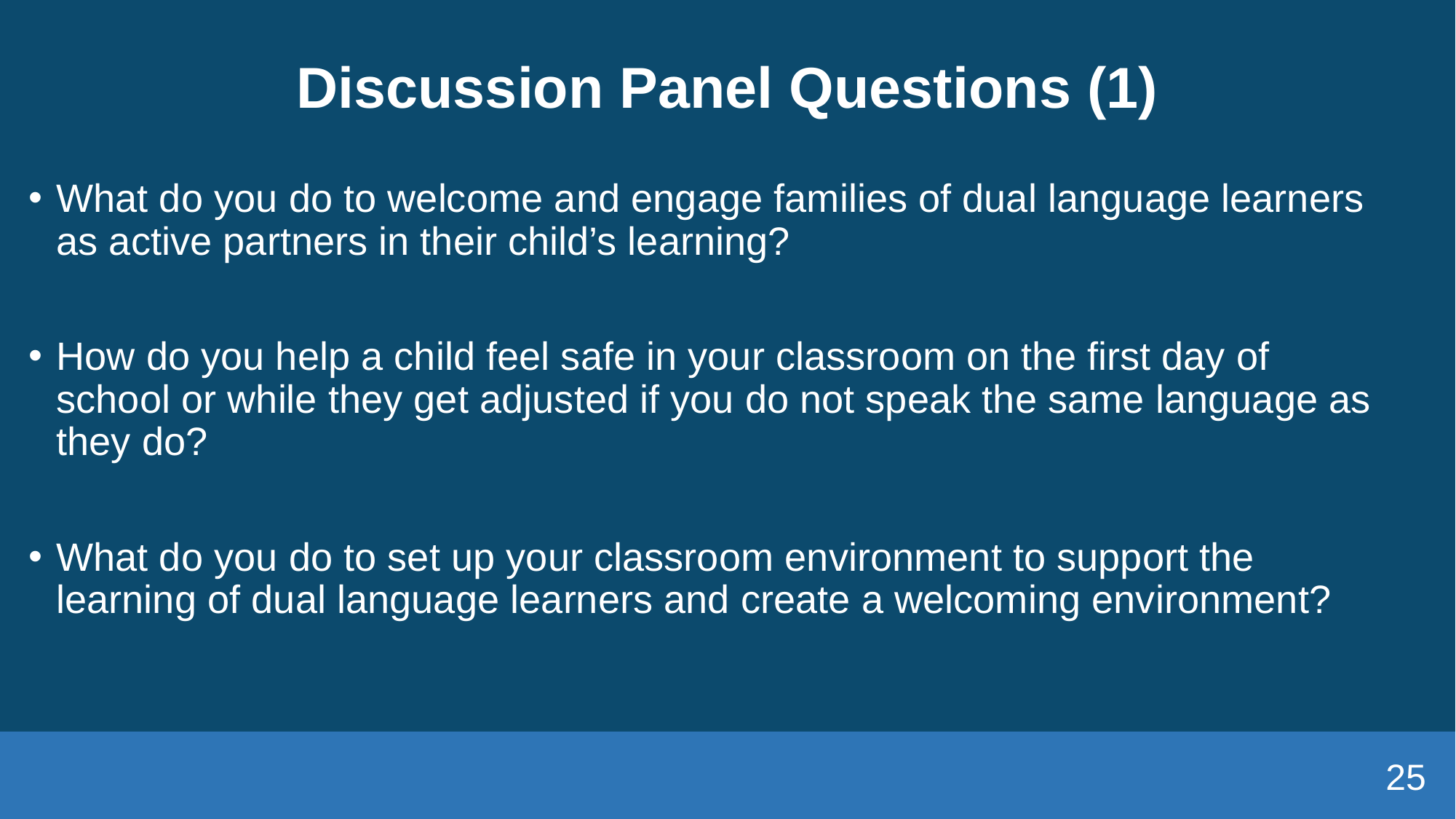

# Discussion Panel Questions (1)

What do you do to welcome and engage families of dual language learners as active partners in their child’s learning?

How do you help a child feel safe in your classroom on the first day of school or while they get adjusted if you do not speak the same language as they do?

What do you do to set up your classroom environment to support the learning of dual language learners and create a welcoming environment?
25